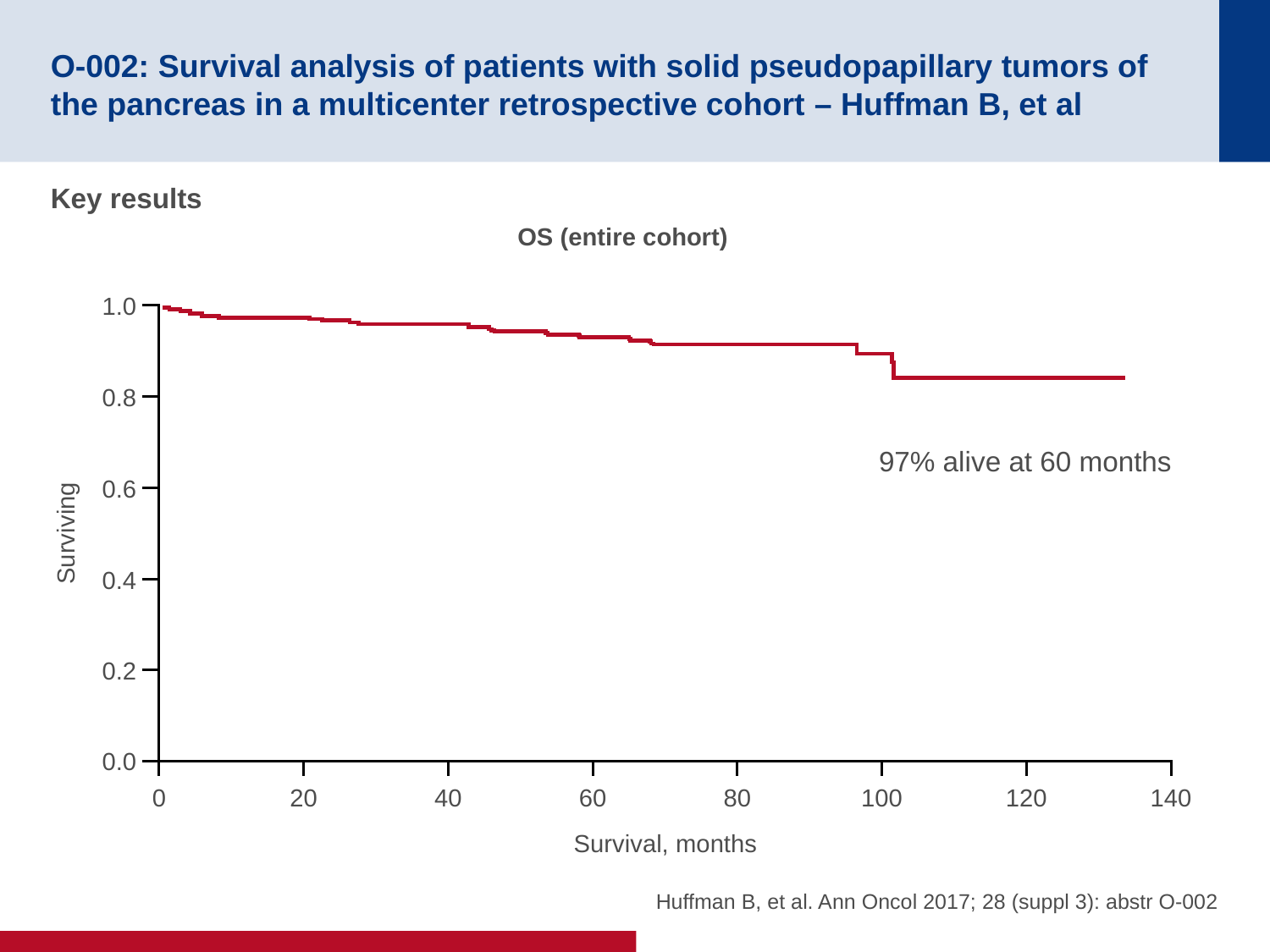

# O-002: Survival analysis of patients with solid pseudopapillary tumors of the pancreas in a multicenter retrospective cohort – Huffman B, et al
Key results

OS (entire cohort)
1.0

0.8
97% alive at 60 months
0.6
Surviving
0.4
0.2
0.0
0
20
40
60
80
100
120
140
Survival, months
Huffman B, et al. Ann Oncol 2017; 28 (suppl 3): abstr O-002